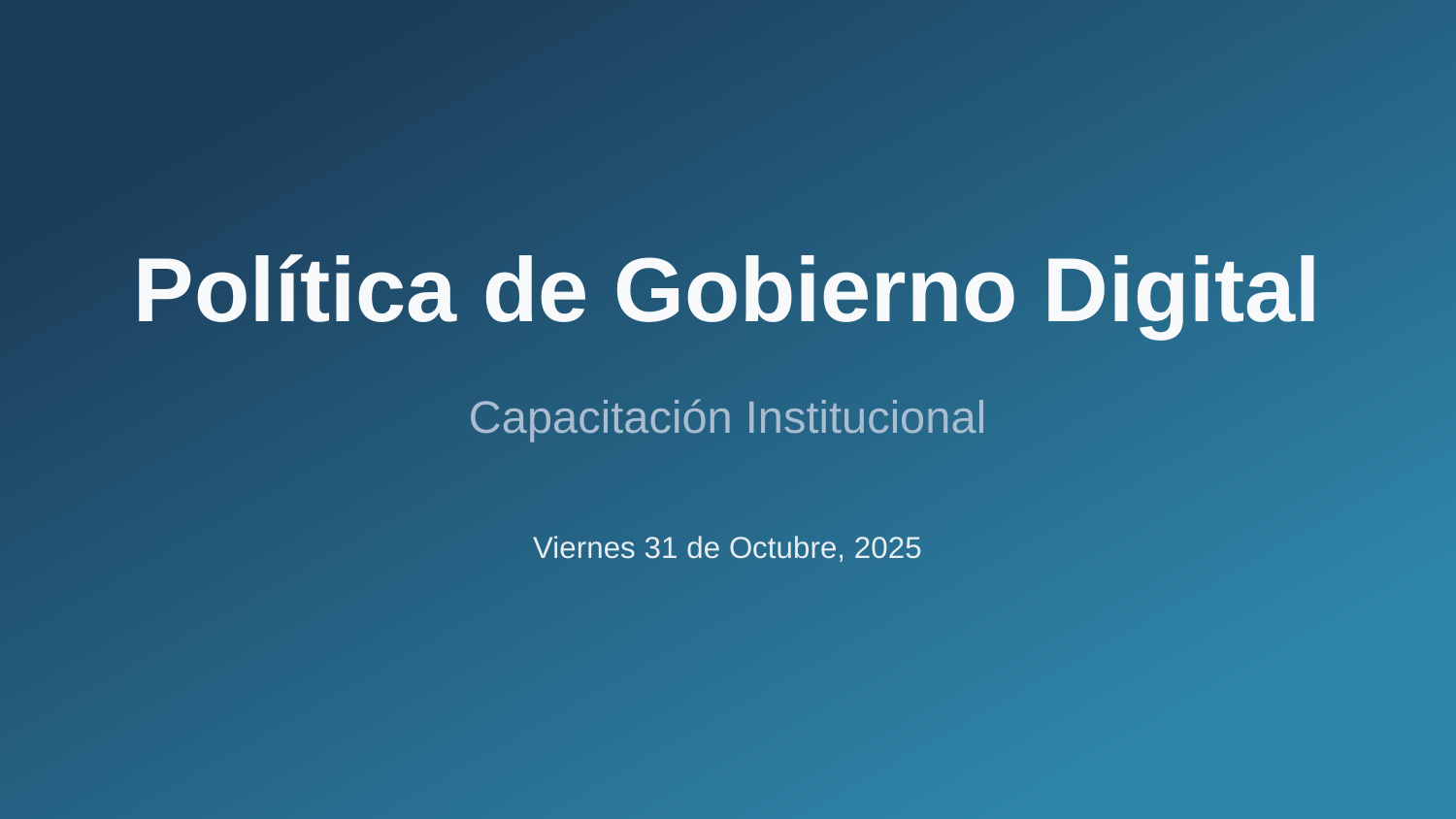

Política de Gobierno Digital
Capacitación Institucional
Viernes 31 de Octubre, 2025